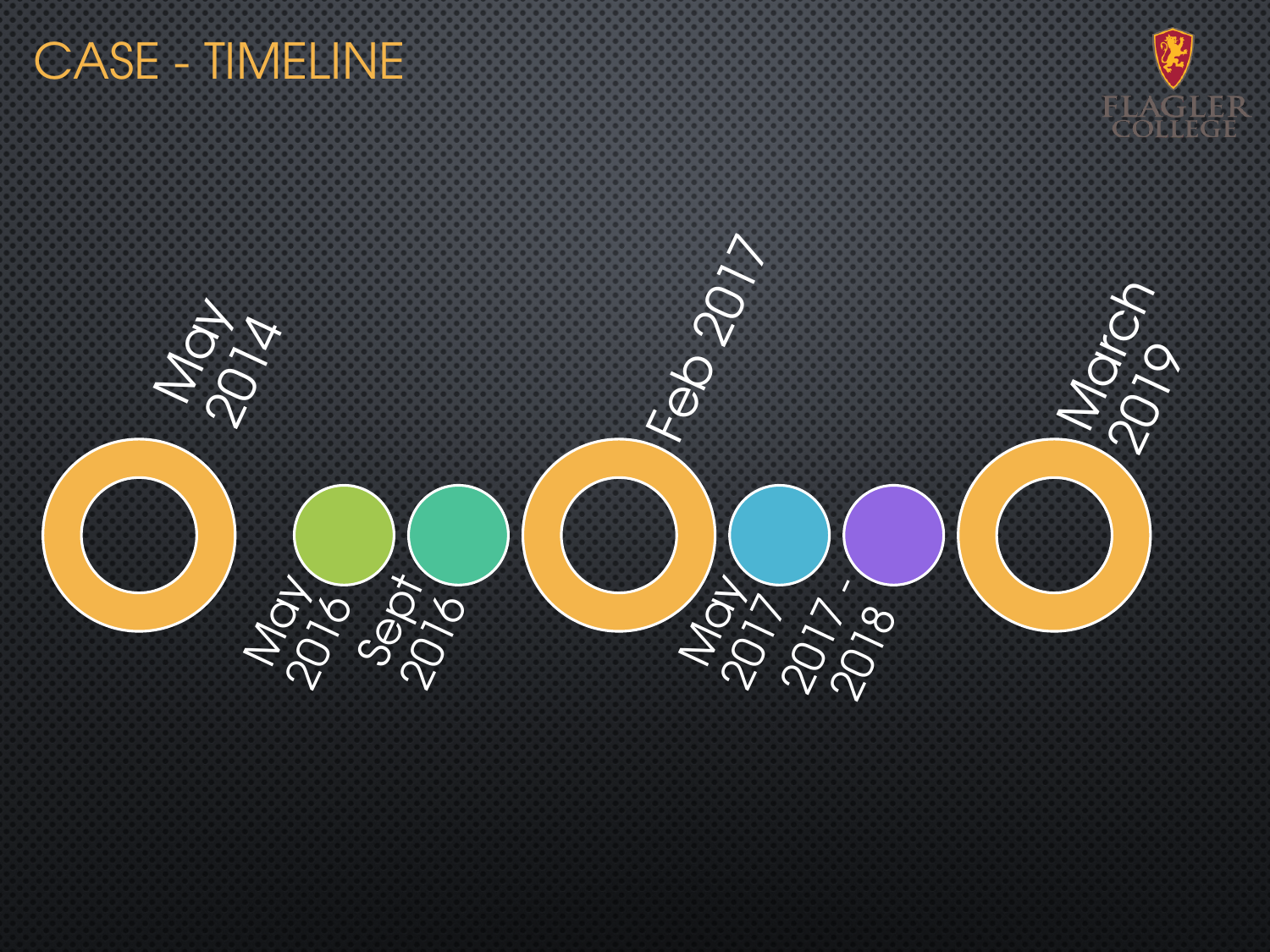

# Case - TIMELINE
May 2014
May 2016
Sept 2016
Feb 2017
May 2017
2017 - 2018
March 2019